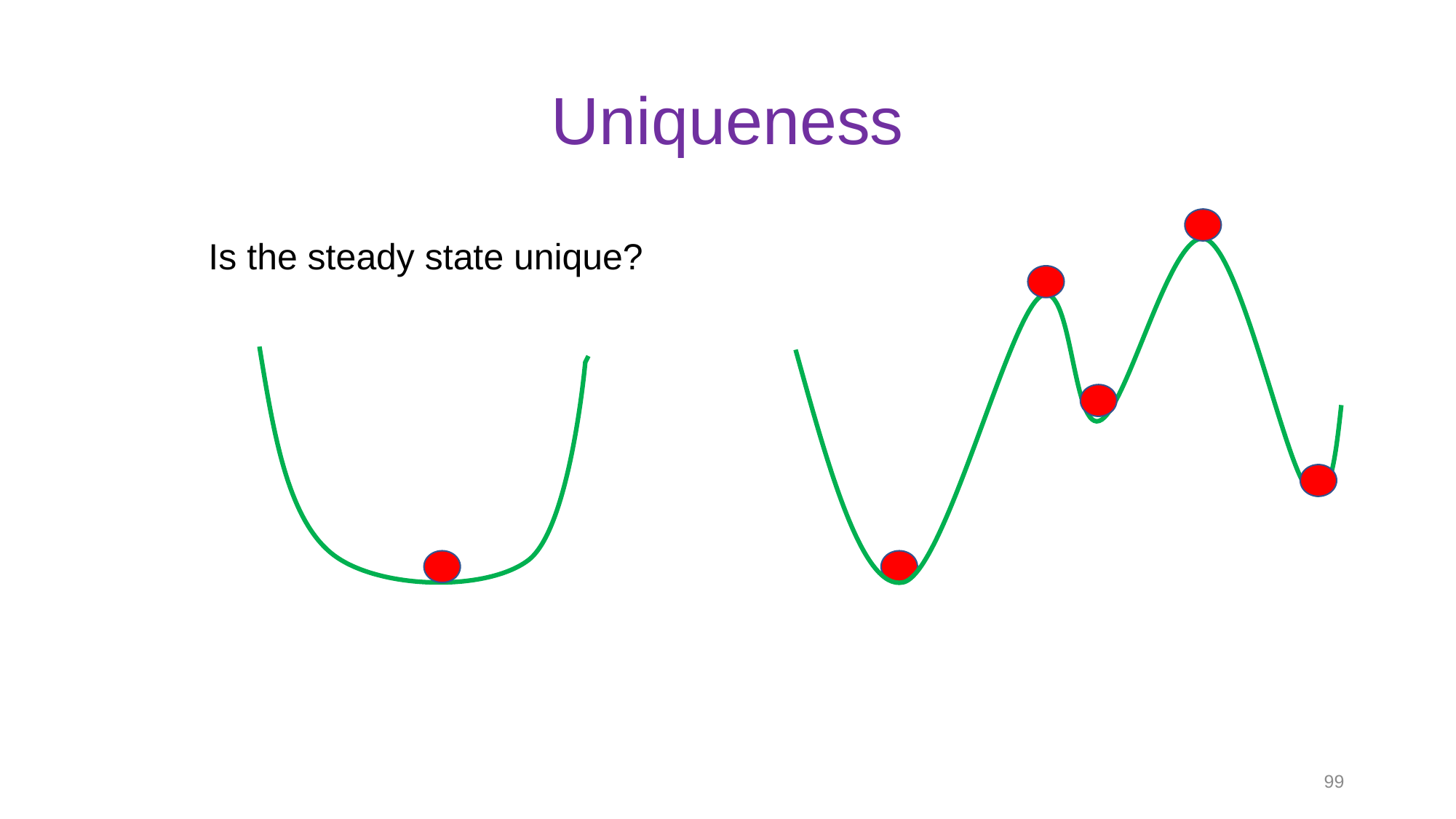

# Uniqueness
Is the steady state unique?

99